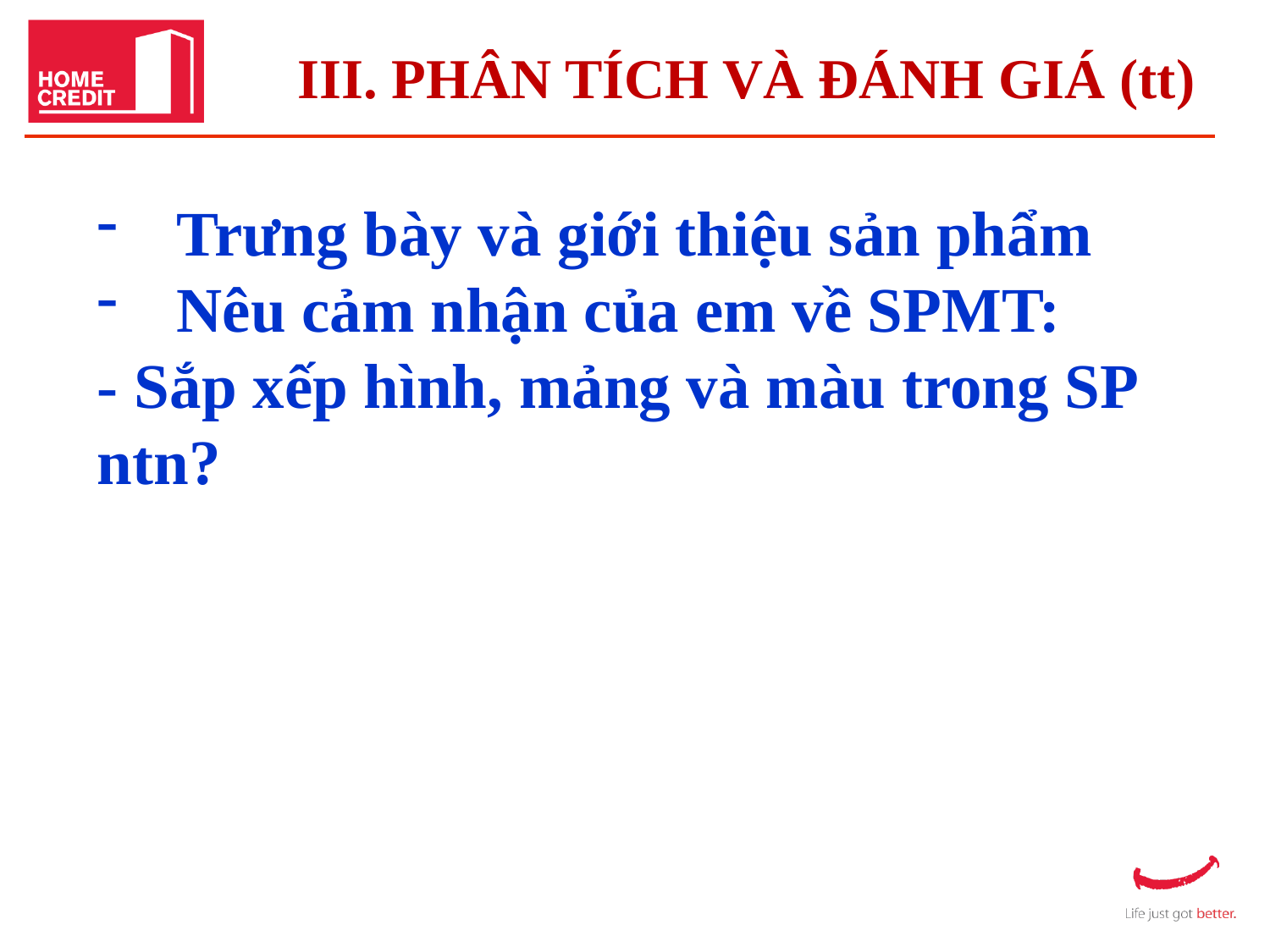

III. PHÂN TÍCH VÀ ĐÁNH GIÁ (tt)
Trưng bày và giới thiệu sản phẩm
Nêu cảm nhận của em về SPMT:
- Sắp xếp hình, mảng và màu trong SP ntn?